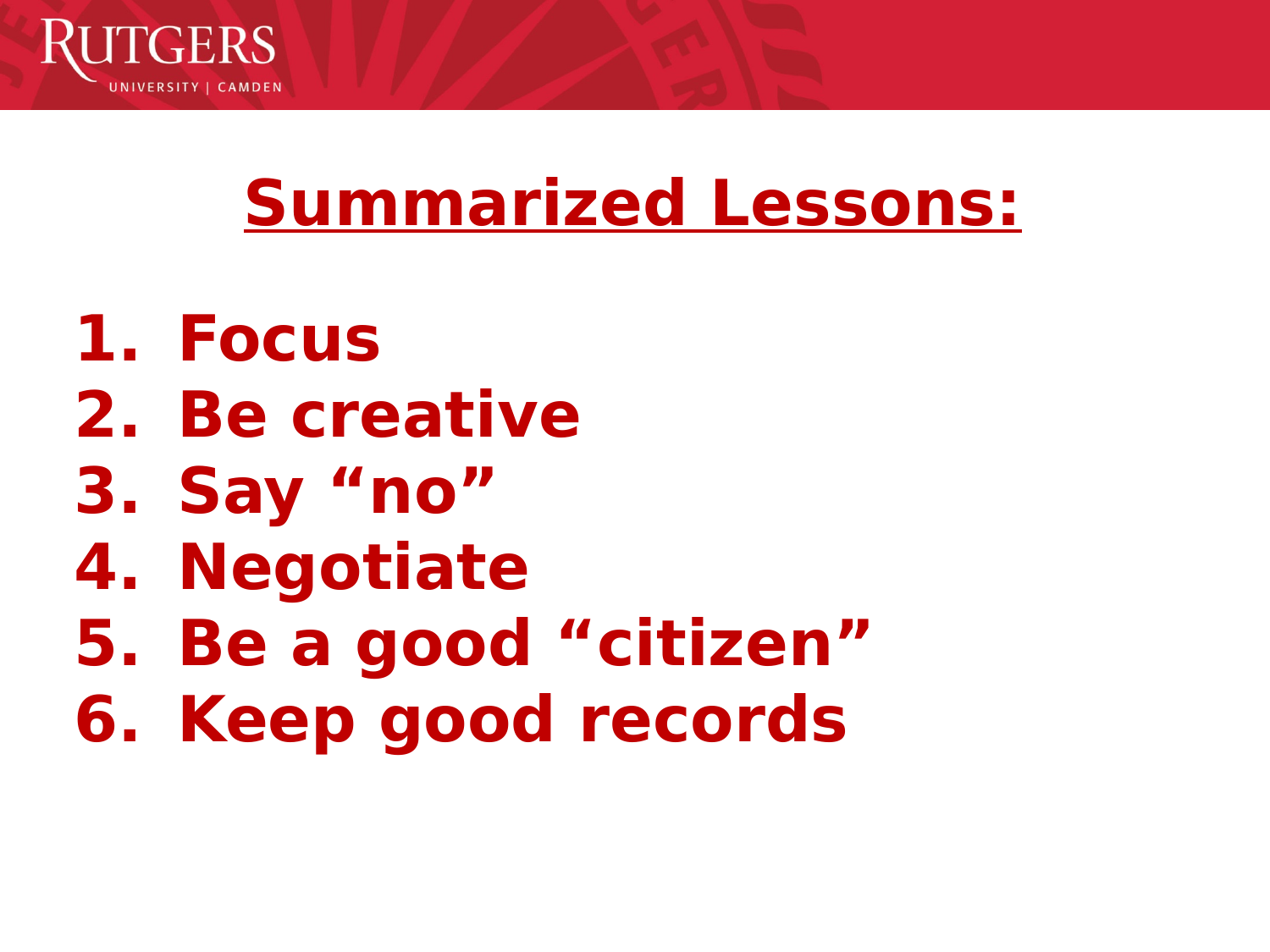

Summarized Lessons:

Focus
Be creative
Say “no”
Negotiate
Be a good “citizen”
Keep good records